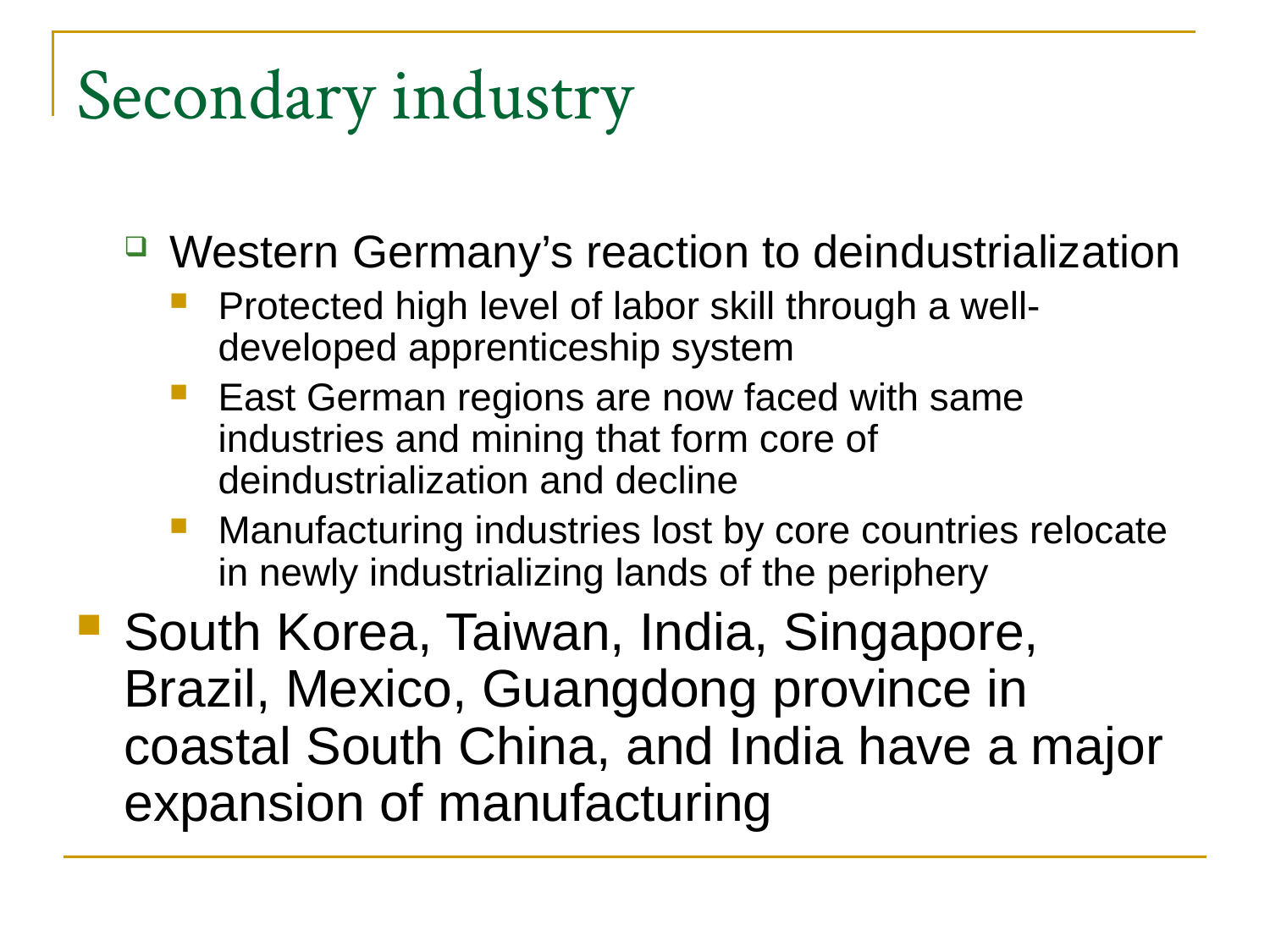

# Secondary industry
Western Germany’s reaction to deindustrialization
Protected high level of labor skill through a well-developed apprenticeship system
East German regions are now faced with same industries and mining that form core of deindustrialization and decline
Manufacturing industries lost by core countries relocate in newly industrializing lands of the periphery
South Korea, Taiwan, India, Singapore, Brazil, Mexico, Guangdong province in coastal South China, and India have a major expansion of manufacturing